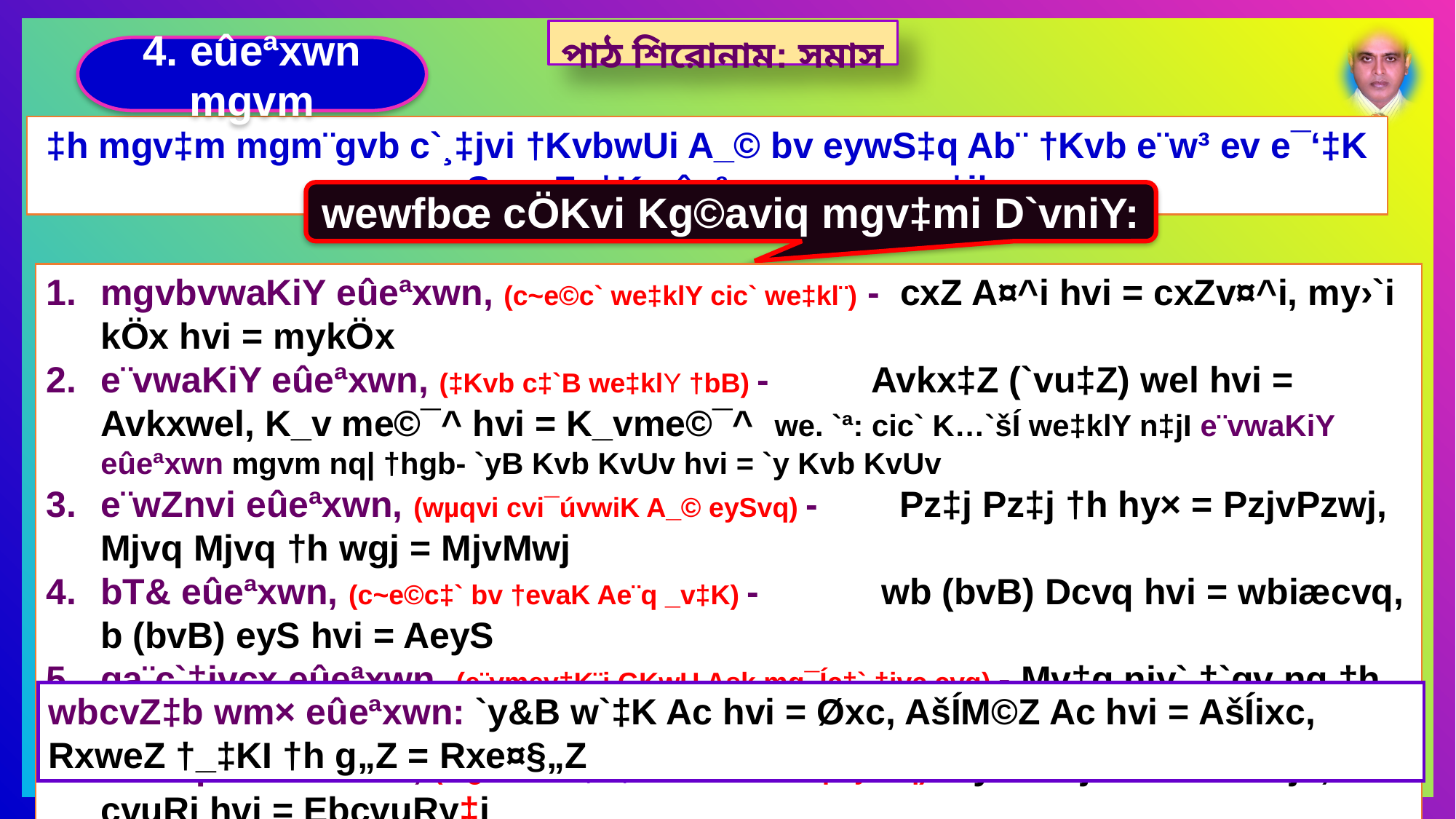

পাঠ শিরোনাম: সমাস
4. eûeªxwn mgvm
‡h mgv‡m mgm¨gvb c`¸‡jvi †KvbwUi A_© bv eywS‡q Ab¨ †Kvb e¨w³ ev e¯‘‡K eySvq, Zv‡K eûeªxwn mgvm e‡j|
wewfbœ cÖKvi Kg©aviq mgv‡mi D`vniY:
mgvbvwaKiY eûeªxwn, (c~e©c` we‡klY cic` we‡kl¨) -  cxZ A¤^i hvi = cxZv¤^i, my›`i kÖx hvi = mykÖx
e¨vwaKiY eûeªxwn, (‡Kvb c‡`B we‡klY †bB) -          Avkx‡Z (`vu‡Z) wel hvi = Avkxwel, K_v me©¯^ hvi = K_vme©¯^  we. `ª: cic` K…`šÍ we‡klY n‡jI e¨vwaKiY eûeªxwn mgvm nq| †hgb- `yB Kvb KvUv hvi = `y Kvb KvUv
e¨wZnvi eûeªxwn, (wµqvi cvi¯úvwiK A_© eySvq) -        Pz‡j Pz‡j †h hy× = PzjvPzwj, Mjvq Mjvq †h wgj = MjvMwj
bT& eûeªxwn, (c~e©c‡` bv †evaK Ae¨q _v‡K) -            wb (bvB) Dcvq hvi = wbiæcvq, b (bvB) eyS hvi = AeyS
ga¨c`‡jvcx eûeªxwn, (e¨vmev‡K¨i GKwU Ask mg¯Íc‡` †jvc cvq) - Mv‡q njy` †`qv nq †h Abyôv‡b = Mv‡qnjy`
cÖZ¨qvšÍ eûeªxwn, (mg¯Íc‡` Av, G, I BZ¨vw` cÖZ¨q hy³ nq) - `ywU bj hvi = ‡`vbvjv, Eb cvuRi hvi = EbcvuRy‡i
AjyK eûeªxwn, (Dfq c‡`iB †Kvb cwieZ©b nqbv) -    nv‡Z Qwo hvi = nv‡Z-Qwo, Kv‡b Kjg hvi = Kv‡b-Kjg
msL¨vevPK eûeªxwn, (c~e©c‡` msL¨vevPK kã_v‡K I cic` bvgevP nq) - wZbwU cvqv †h wRwb‡mi = †Zcvqv
wbcvZ‡b wm× eûeªxwn: `y&B w`‡K Ac hvi = Øxc, AšÍM©Z Ac hvi = AšÍixc, RxweZ †_‡KI †h g„Z = Rxe¤§„Z
14
24 March 2021